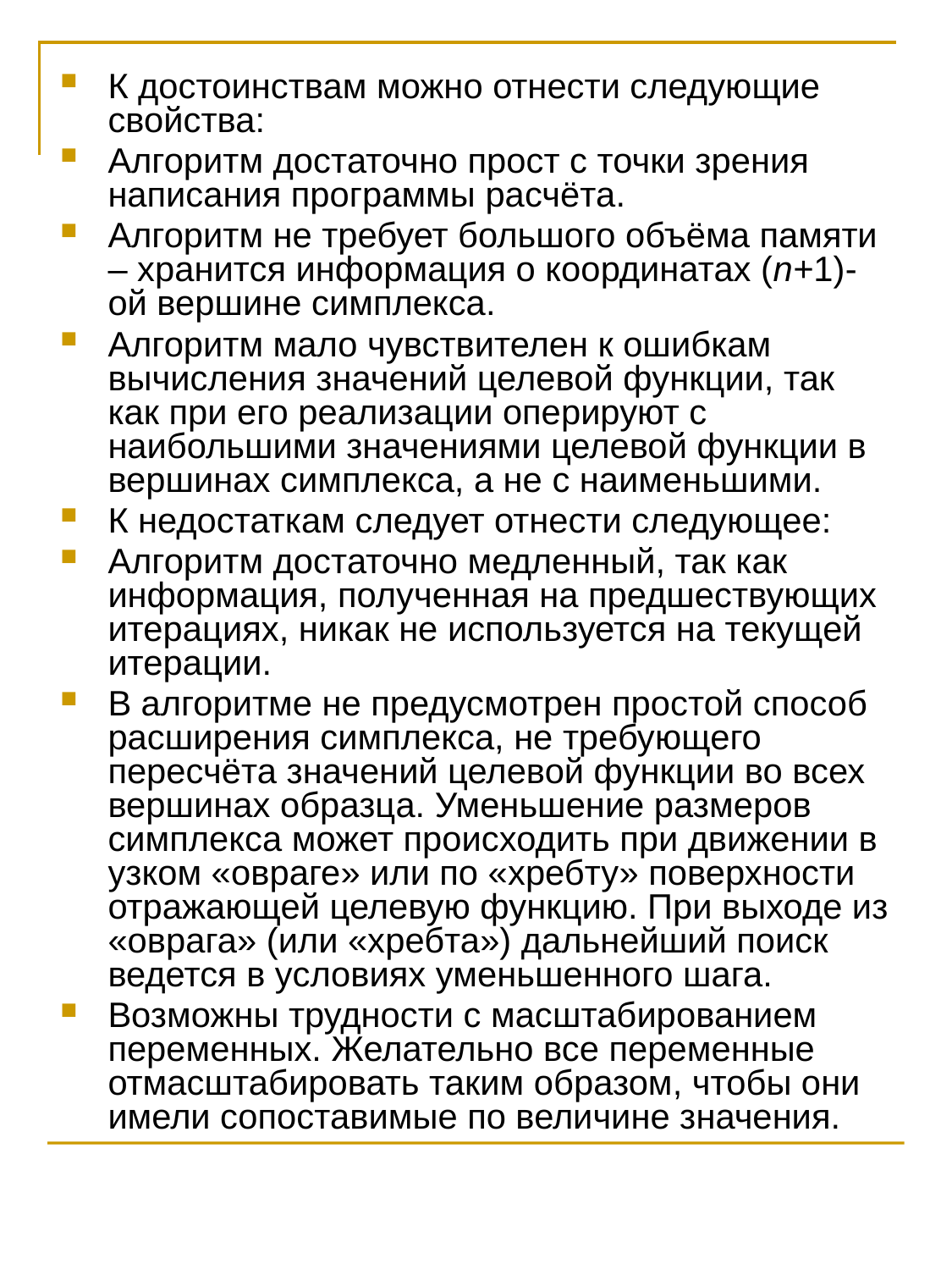

К достоинствам можно отнести следующие свойства:
Алгоритм достаточно прост с точки зрения написания программы расчёта.
Алгоритм не требует большого объёма памяти – хранится информация о координатах (n+1)-ой вершине симплекса.
Алгоритм мало чувствителен к ошибкам вычисления значений целевой функции, так как при его реализации оперируют с наибольшими значениями целевой функции в вершинах симплекса, а не с наименьшими.
К недостаткам следует отнести следующее:
Алгоритм достаточно медленный, так как информация, полученная на предшествующих итерациях, никак не используется на текущей итерации.
В алгоритме не предусмотрен простой способ расширения симплекса, не требующего пересчёта значений целевой функции во всех вершинах образца. Уменьшение размеров симплекса может происходить при движении в узком «овраге» или по «хребту» поверхности отражающей целевую функцию. При выходе из «оврага» (или «хребта») дальнейший поиск ведется в условиях уменьшенного шага.
Возможны трудности с масштабированием переменных. Желательно все переменные отмасштабировать таким образом, чтобы они имели сопоставимые по величине значения.